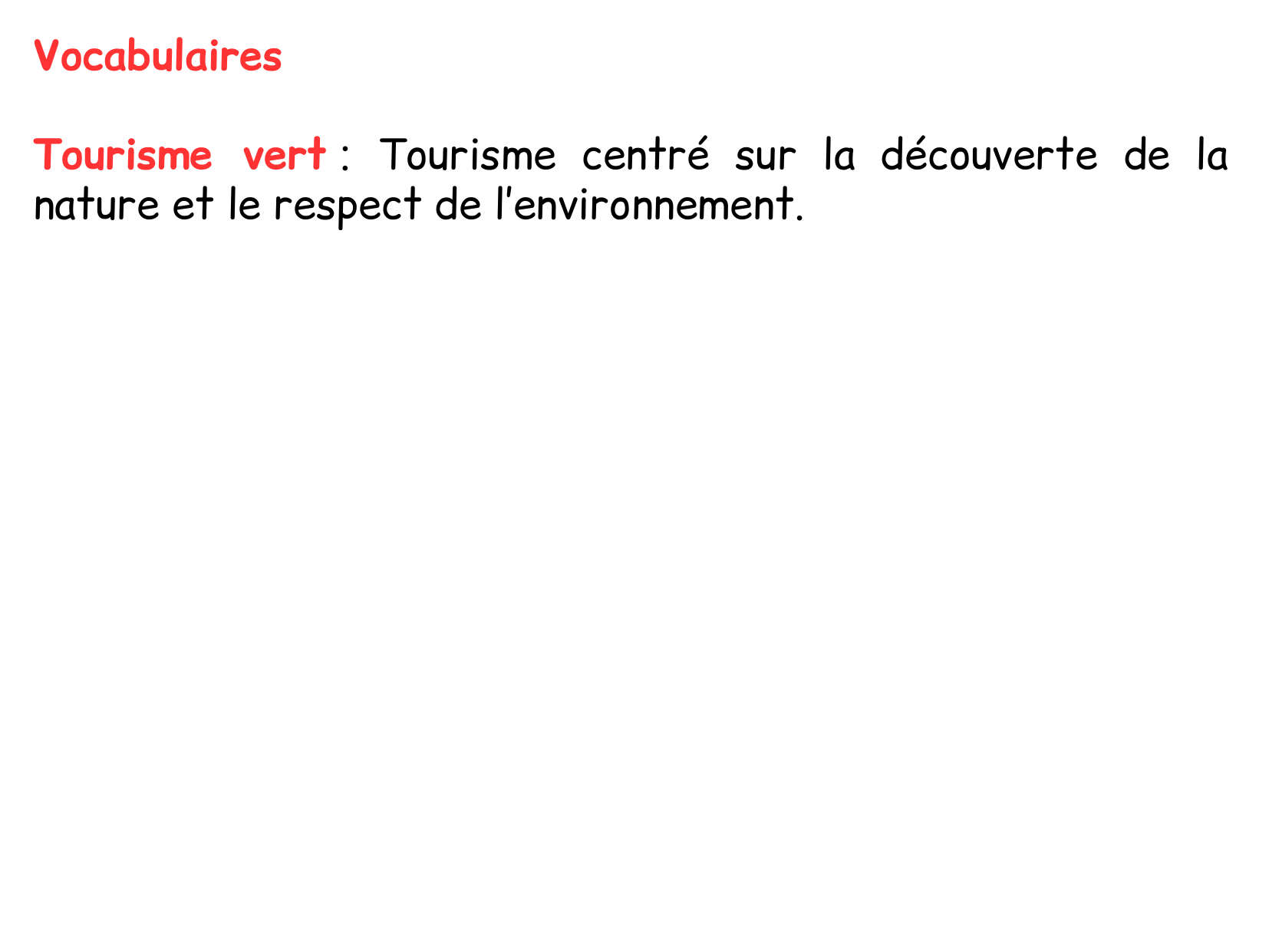

Vocabulaires

Tourisme vert : Tourisme centré sur la découverte de la nature et le respect de l’environnement.